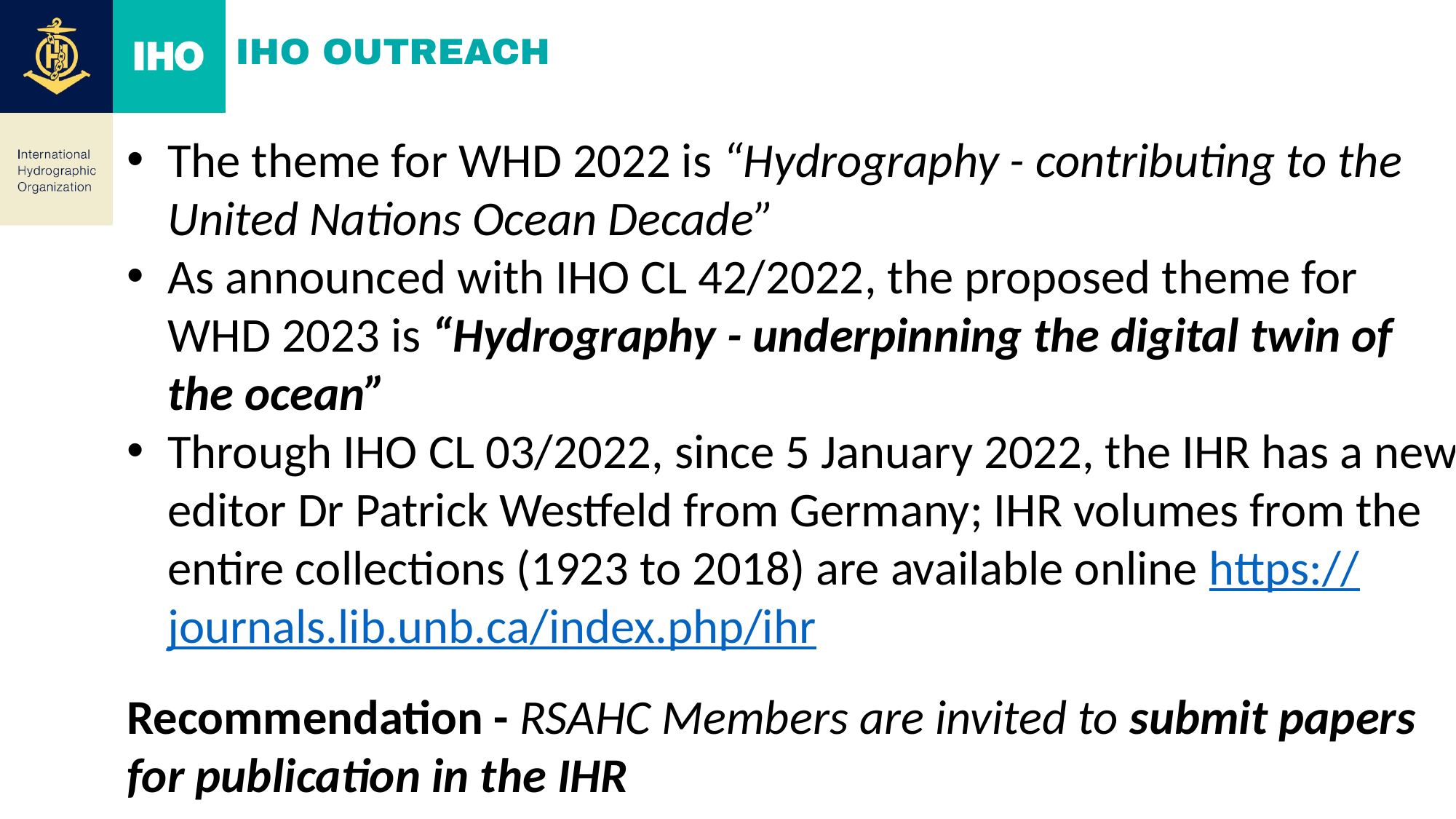

# Iho outreach
The theme for WHD 2022 is “Hydrography - contributing to the United Nations Ocean Decade”
As announced with IHO CL 42/2022, the proposed theme for WHD 2023 is “Hydrography - underpinning the digital twin of the ocean”
Through IHO CL 03/2022, since 5 January 2022, the IHR has a new editor Dr Patrick Westfeld from Germany; IHR volumes from the entire collections (1923 to 2018) are available online https://journals.lib.unb.ca/index.php/ihr

Recommendation - RSAHC Members are invited to submit papers for publication in the IHR